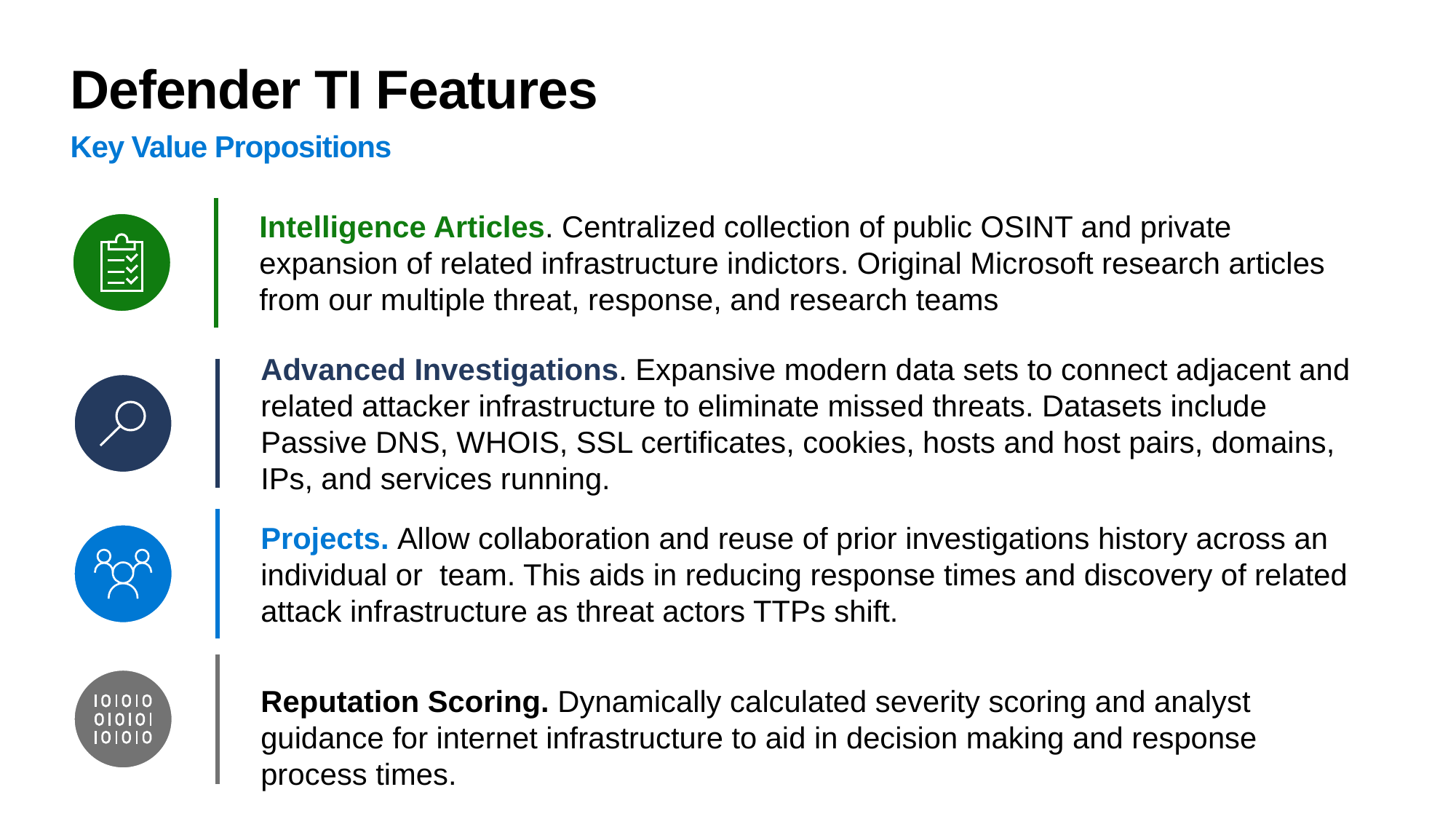

# Defender TI Features
Key Value Propositions
Intelligence Articles. Centralized collection of public OSINT and private expansion of related infrastructure indictors. Original Microsoft research articles from our multiple threat, response, and research teams

Advanced Investigations. Expansive modern data sets to connect adjacent and related attacker infrastructure to eliminate missed threats. Datasets include Passive DNS, WHOIS, SSL certificates, cookies, hosts and host pairs, domains, IPs, and services running.

Projects. Allow collaboration and reuse of prior investigations history across an individual or  team. This aids in reducing response times and discovery of related attack infrastructure as threat actors TTPs shift.

Reputation Scoring. Dynamically calculated severity scoring and analyst guidance for internet infrastructure to aid in decision making and response process times.